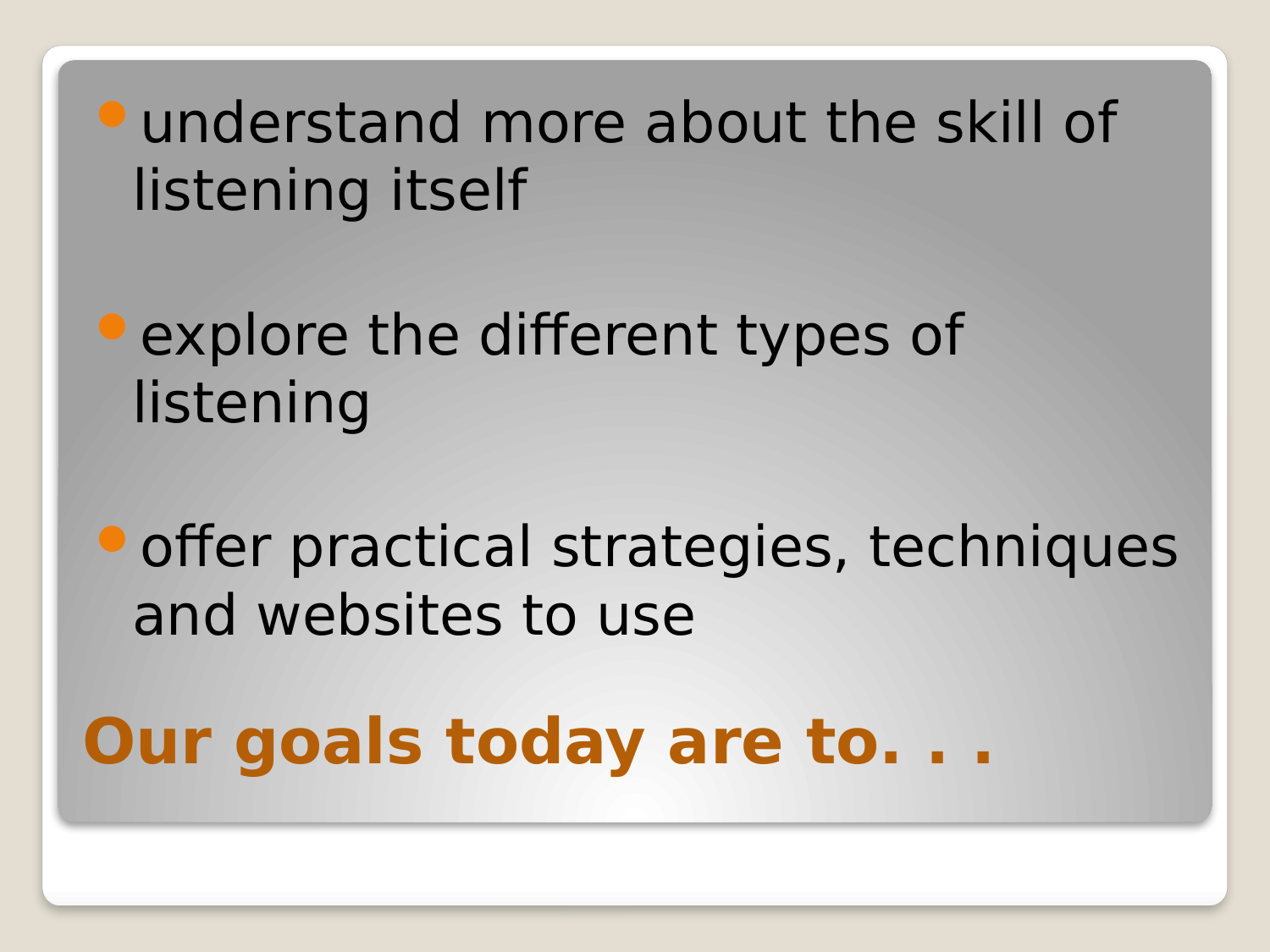

understand more about the skill of listening itself

explore the different types of listening

offer practical strategies, techniques and websites to use

# Our goals today are to. . .